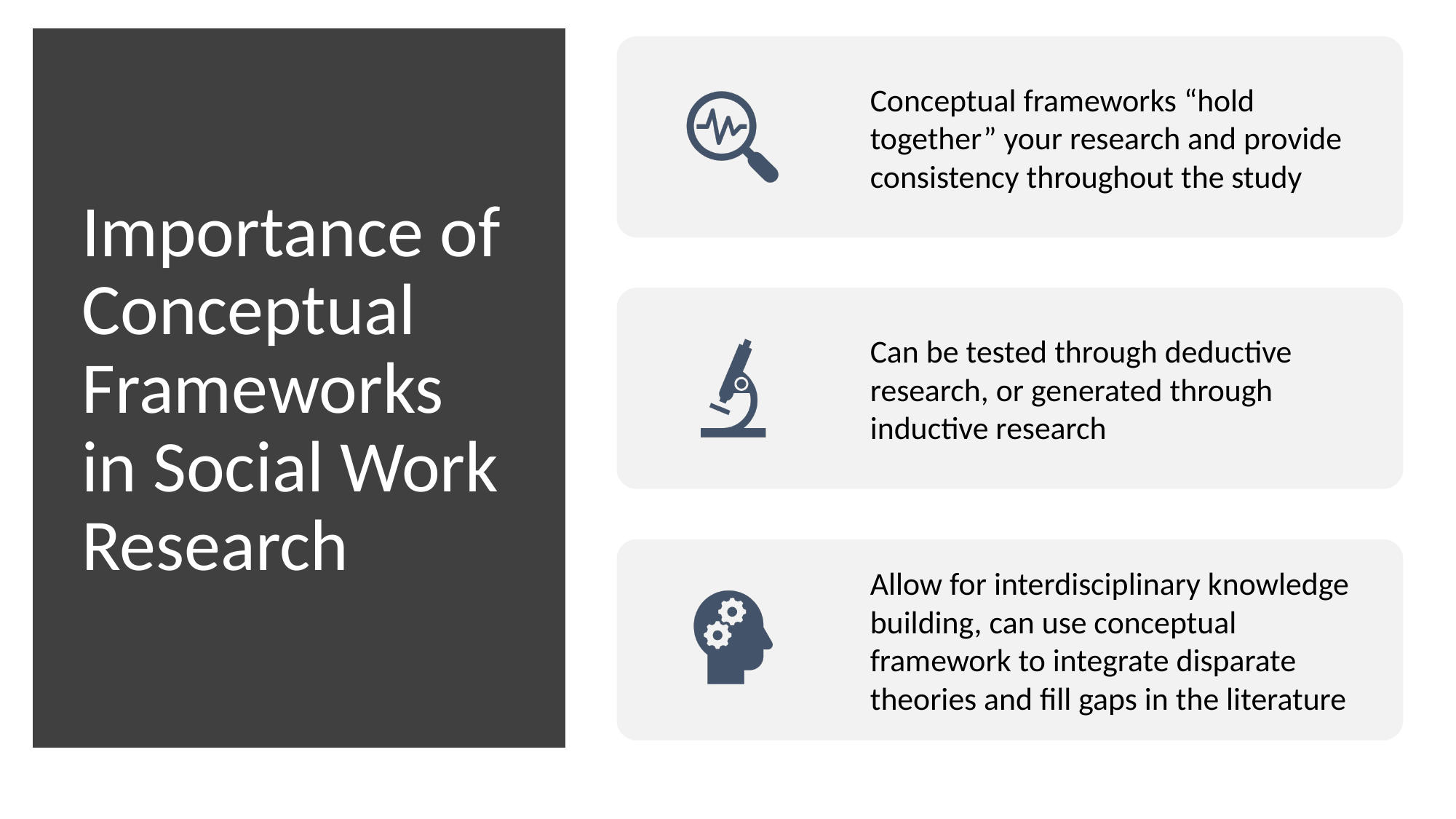

Conceptual frameworks “hold together” your research and provide consistency throughout the study
Can be tested through deductive research, or generated through inductive research
Allow for interdisciplinary knowledge building, can use conceptual framework to integrate disparate theories and fill gaps in the literature
# Importance of Conceptual Frameworks in Social Work Research